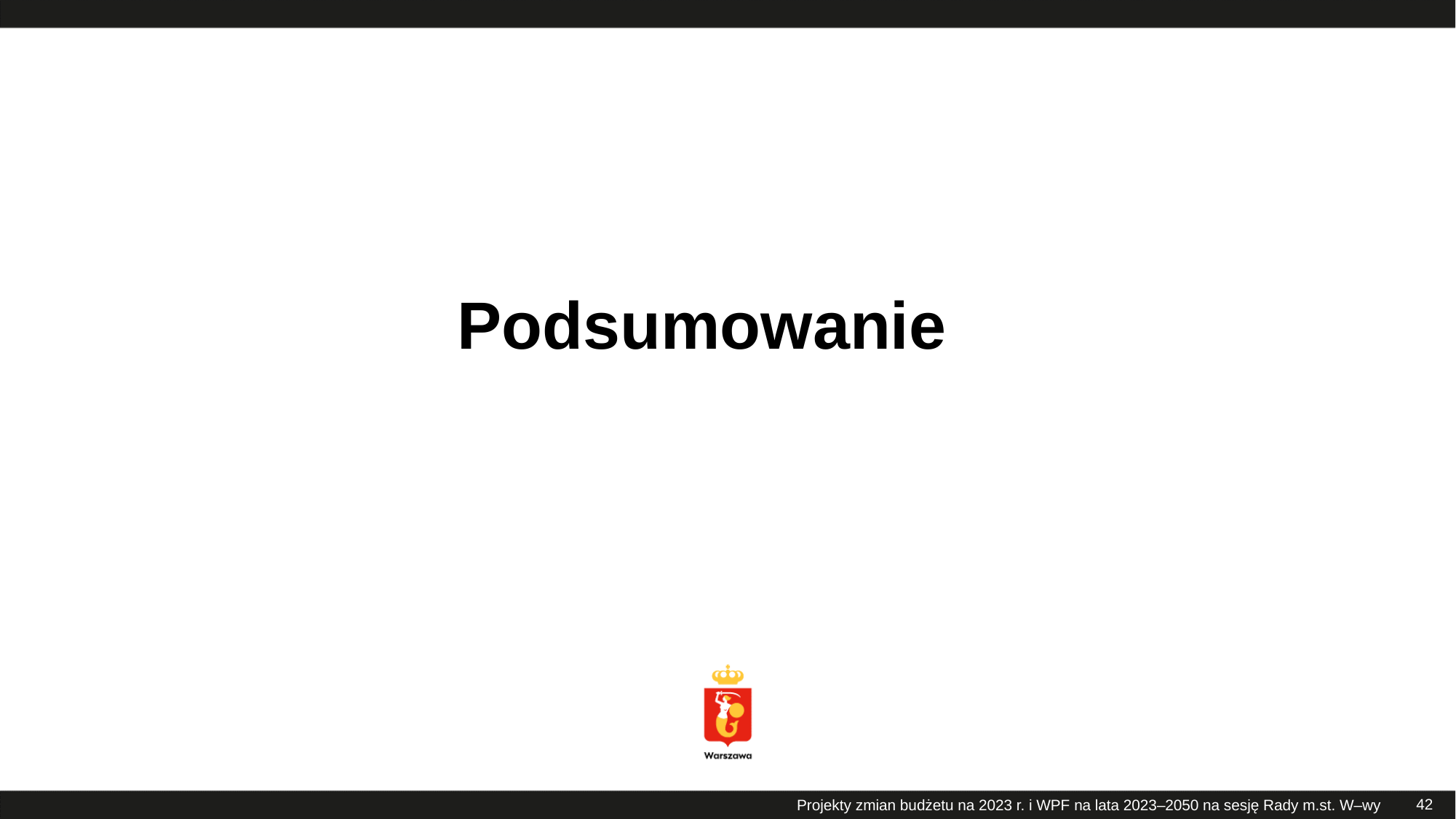

# Podsumowanie
42
Projekty zmian budżetu na 2023 r. i WPF na lata 2023–2050 na sesję Rady m.st. W–wy